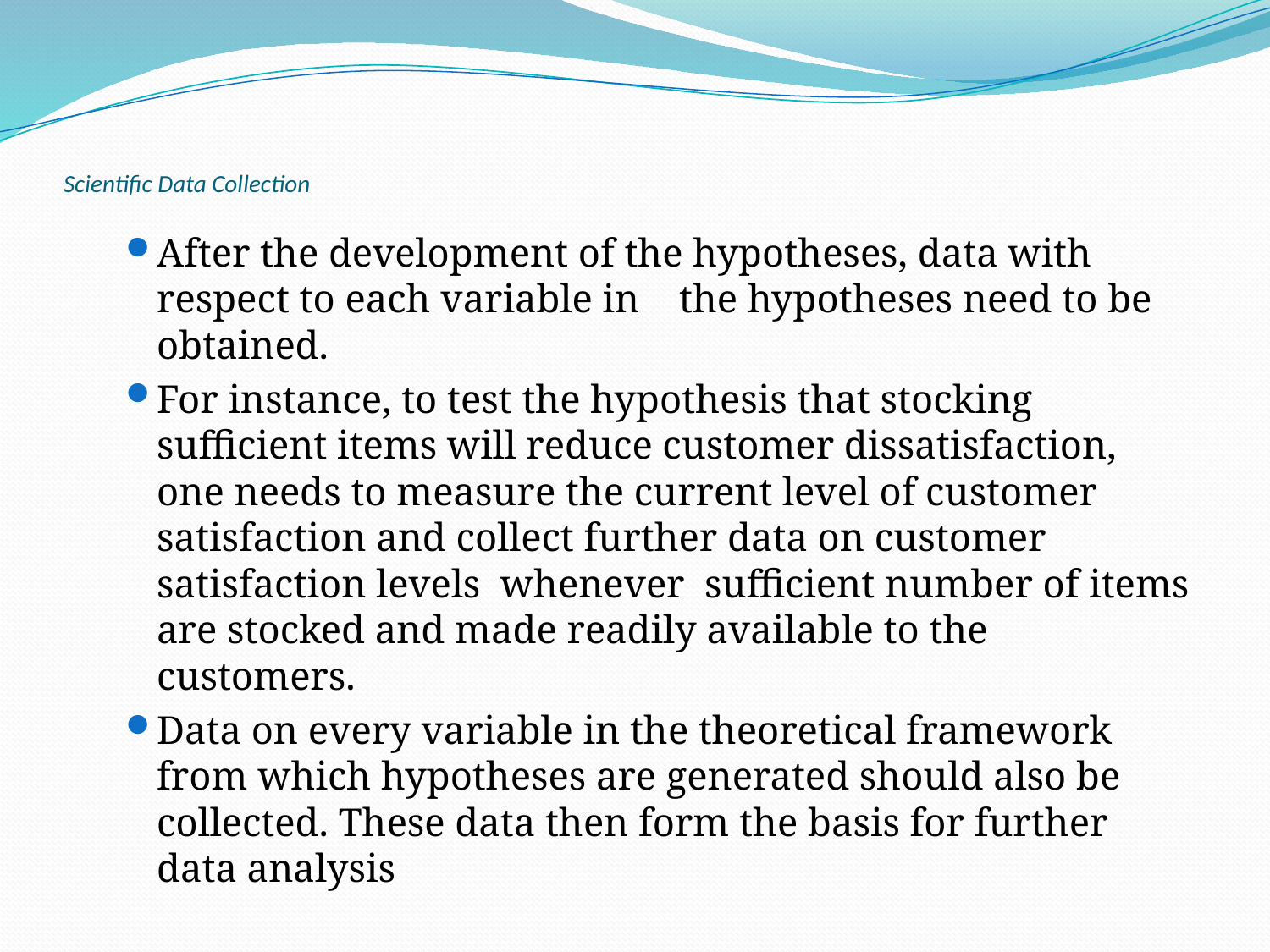

# Scientific Data Collection
After the development of the hypotheses, data with respect to each variable in    the hypotheses need to be obtained.
For instance, to test the hypothesis that stocking sufficient items will reduce customer dissatisfaction, one needs to measure the current level of customer satisfaction and collect further data on customer satisfaction levels  whenever  sufficient number of items are stocked and made readily available to the customers.
Data on every variable in the theoretical framework from which hypotheses are generated should also be collected. These data then form the basis for further data analysis